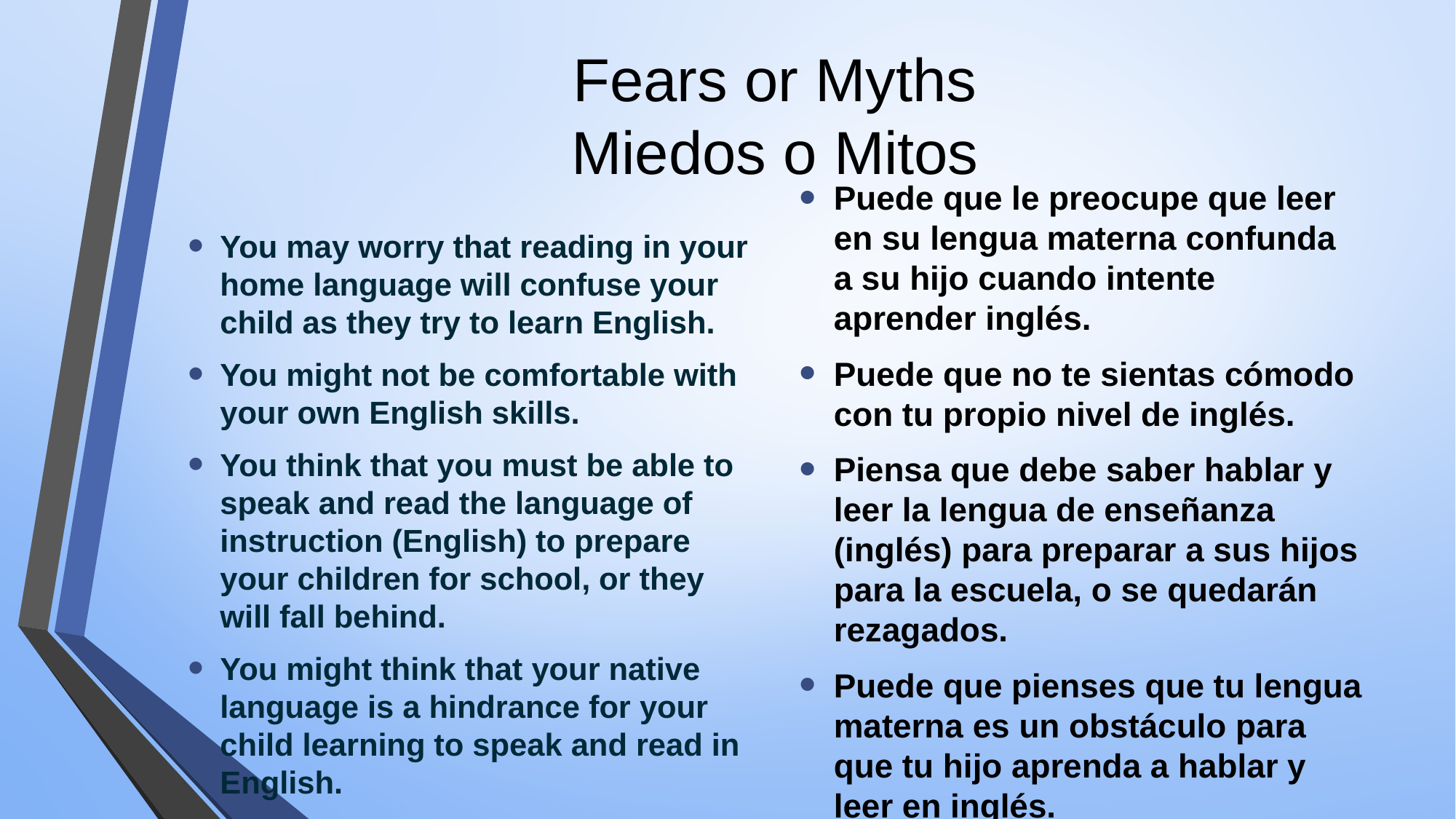

# Fears or Myths Miedos o Mitos
Puede que le preocupe que leer en su lengua materna confunda a su hijo cuando intente aprender inglés.
Puede que no te sientas cómodo con tu propio nivel de inglés.
Piensa que debe saber hablar y leer la lengua de enseñanza (inglés) para preparar a sus hijos para la escuela, o se quedarán rezagados.
Puede que pienses que tu lengua materna es un obstáculo para que tu hijo aprenda a hablar y leer en inglés.
You may worry that reading in your home language will confuse your child as they try to learn English.
You might not be comfortable with your own English skills.
You think that you must be able to speak and read the language of instruction (English) to prepare your children for school, or they will fall behind.
You might think that your native language is a hindrance for your child learning to speak and read in English.